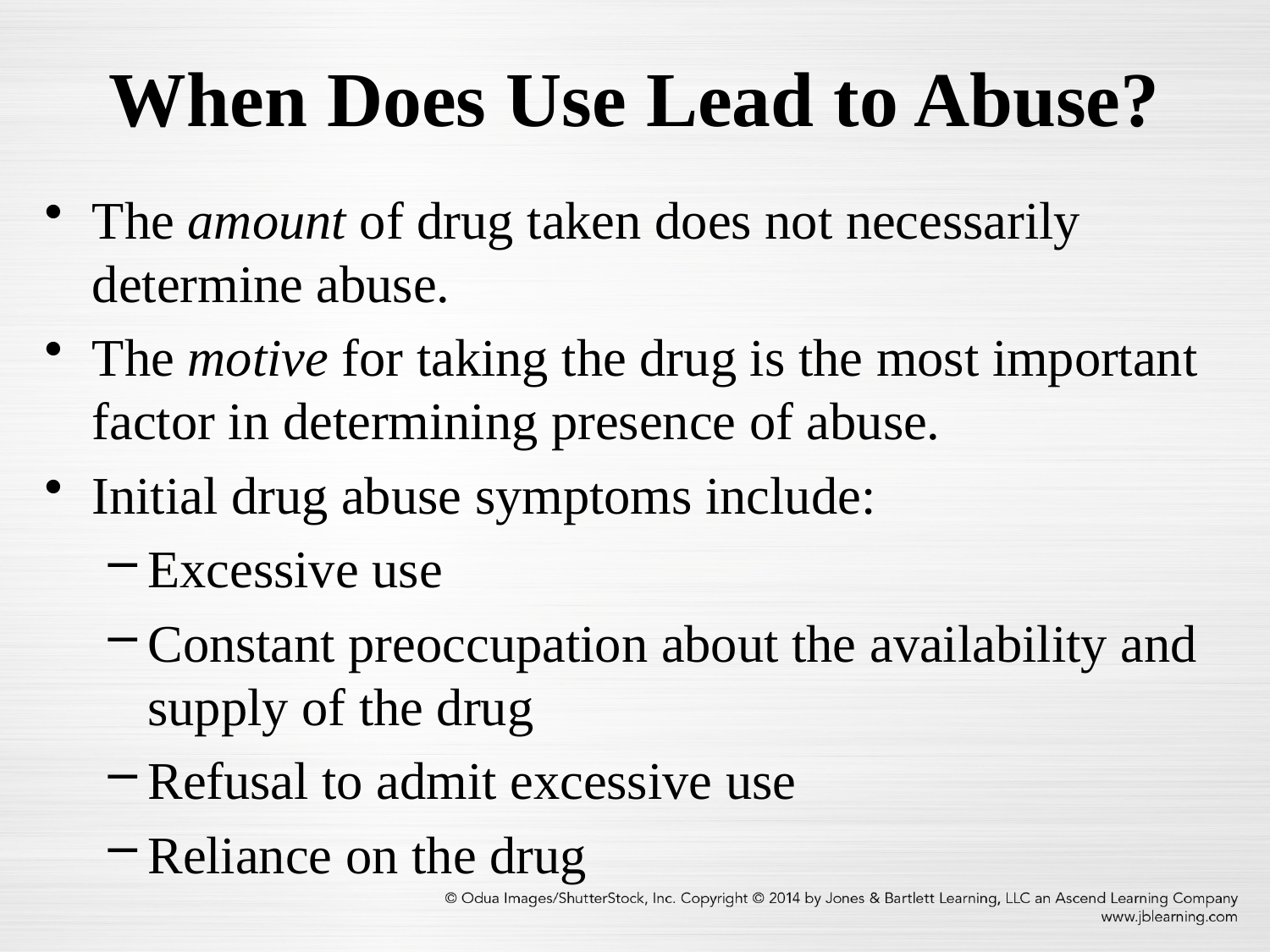

# When Does Use Lead to Abuse?
The amount of drug taken does not necessarily determine abuse.
The motive for taking the drug is the most important factor in determining presence of abuse.
Initial drug abuse symptoms include:
Excessive use
Constant preoccupation about the availability and supply of the drug
Refusal to admit excessive use
Reliance on the drug